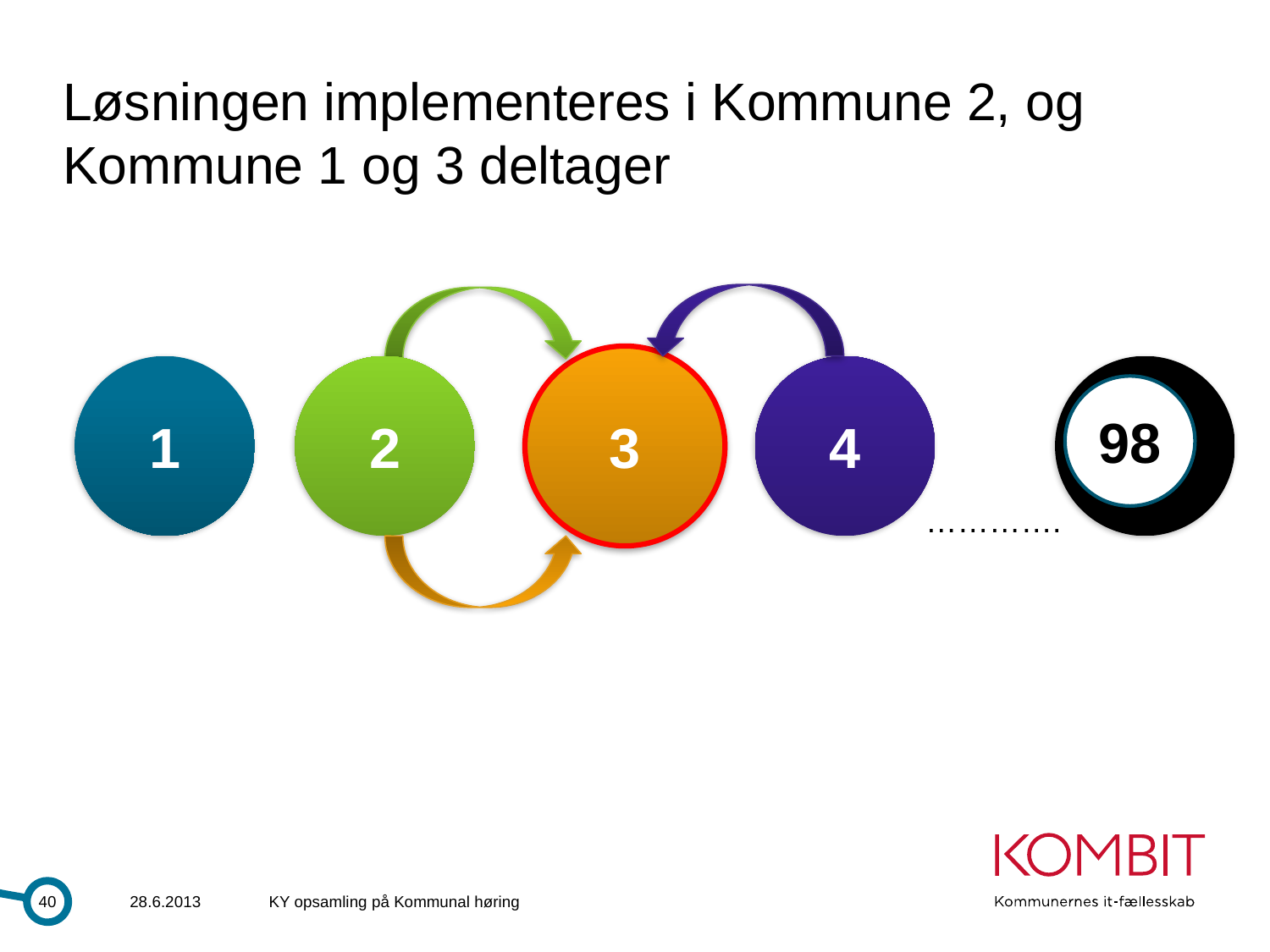

# Løsningen implementeres i Kommune 2, og Kommune 1 og 3 deltager

3
1
2
4
98
98
………….

40
28.6.2013
KY opsamling på Kommunal høring